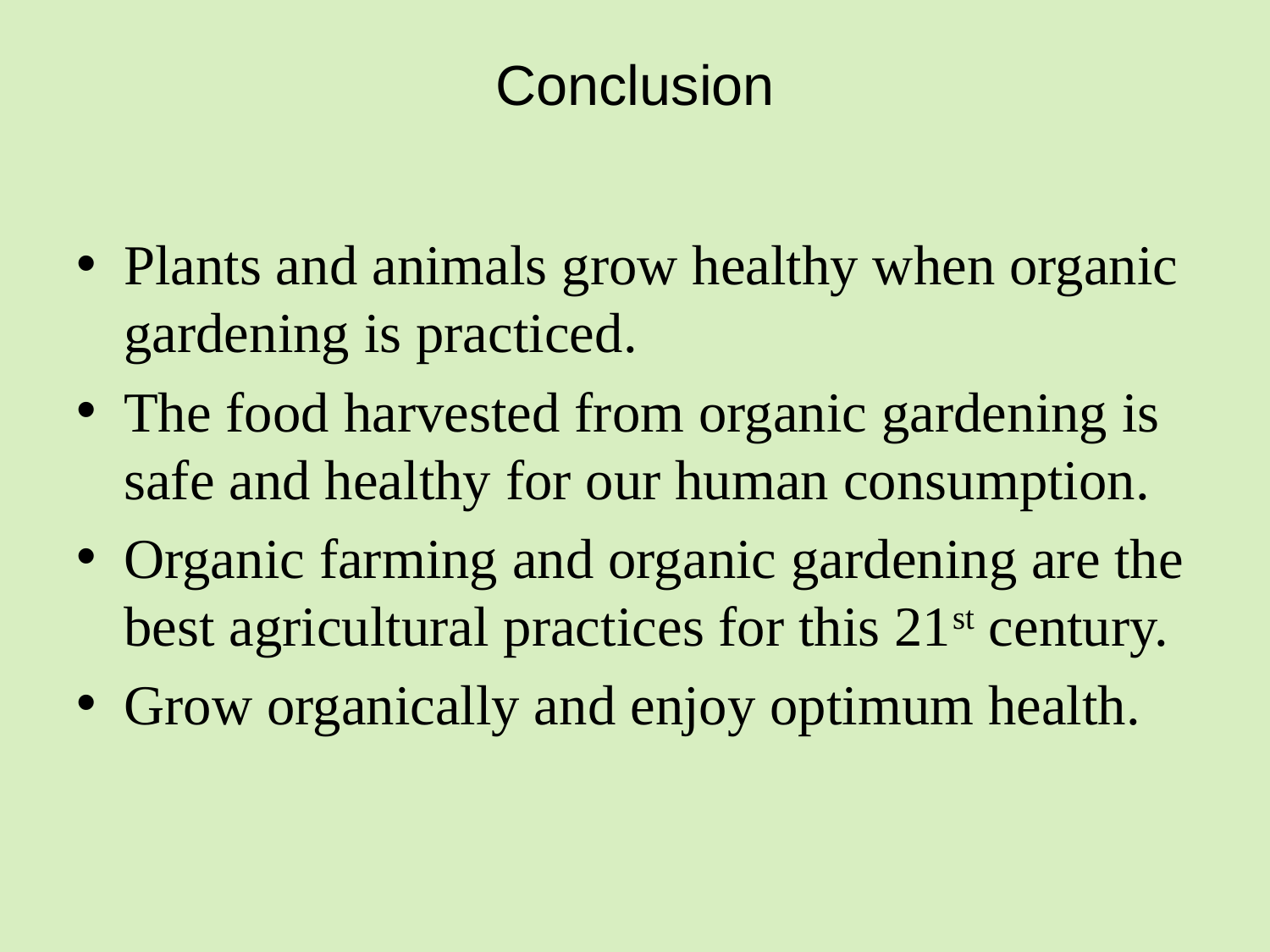

# Conclusion
Plants and animals grow healthy when organic gardening is practiced.
The food harvested from organic gardening is safe and healthy for our human consumption.
Organic farming and organic gardening are the best agricultural practices for this 21st century.
Grow organically and enjoy optimum health.